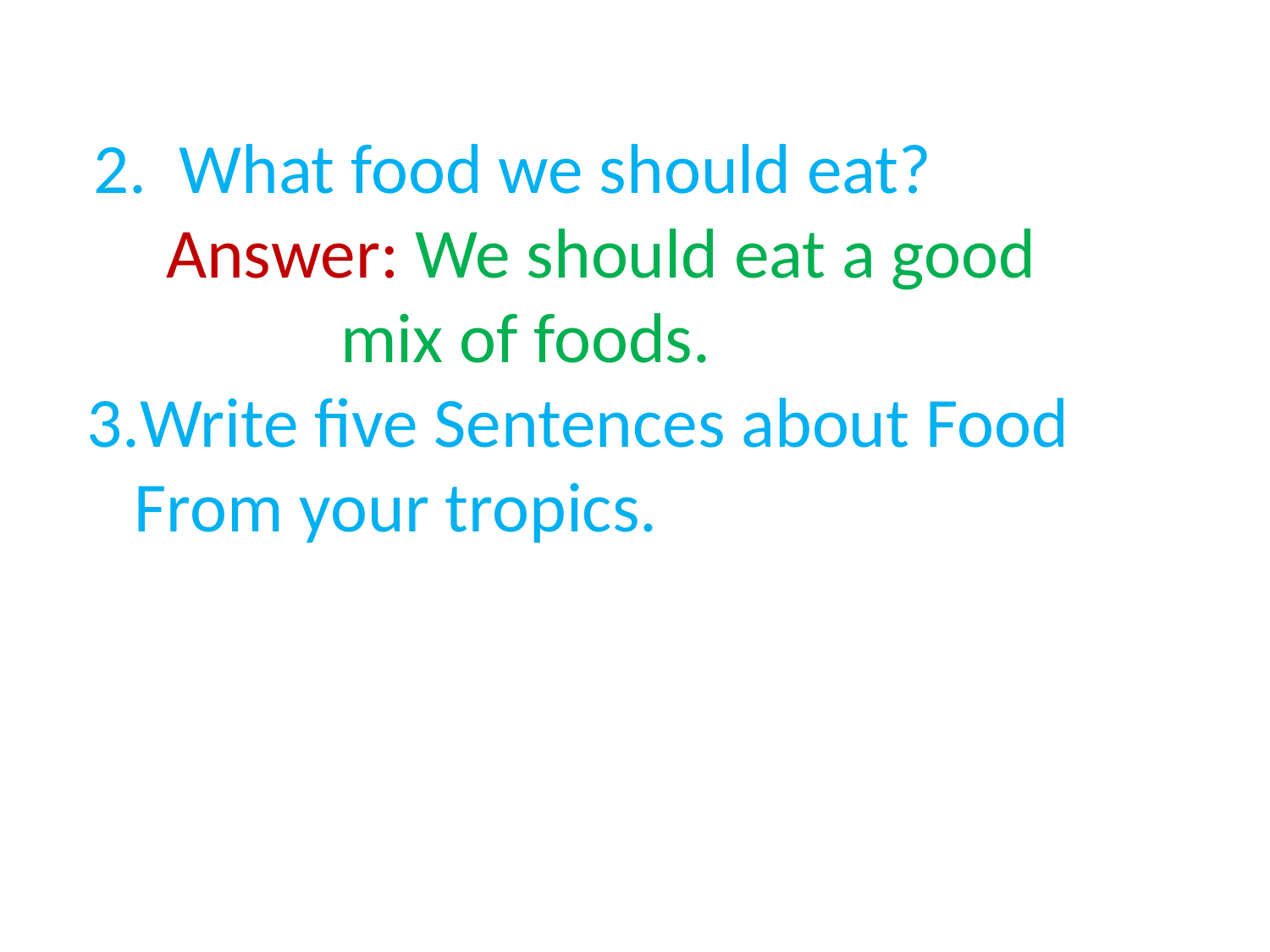

2.  What food we should eat?
     Answer: We should eat a good 			mix of foods.
Write five Sentences about Food From your tropics.